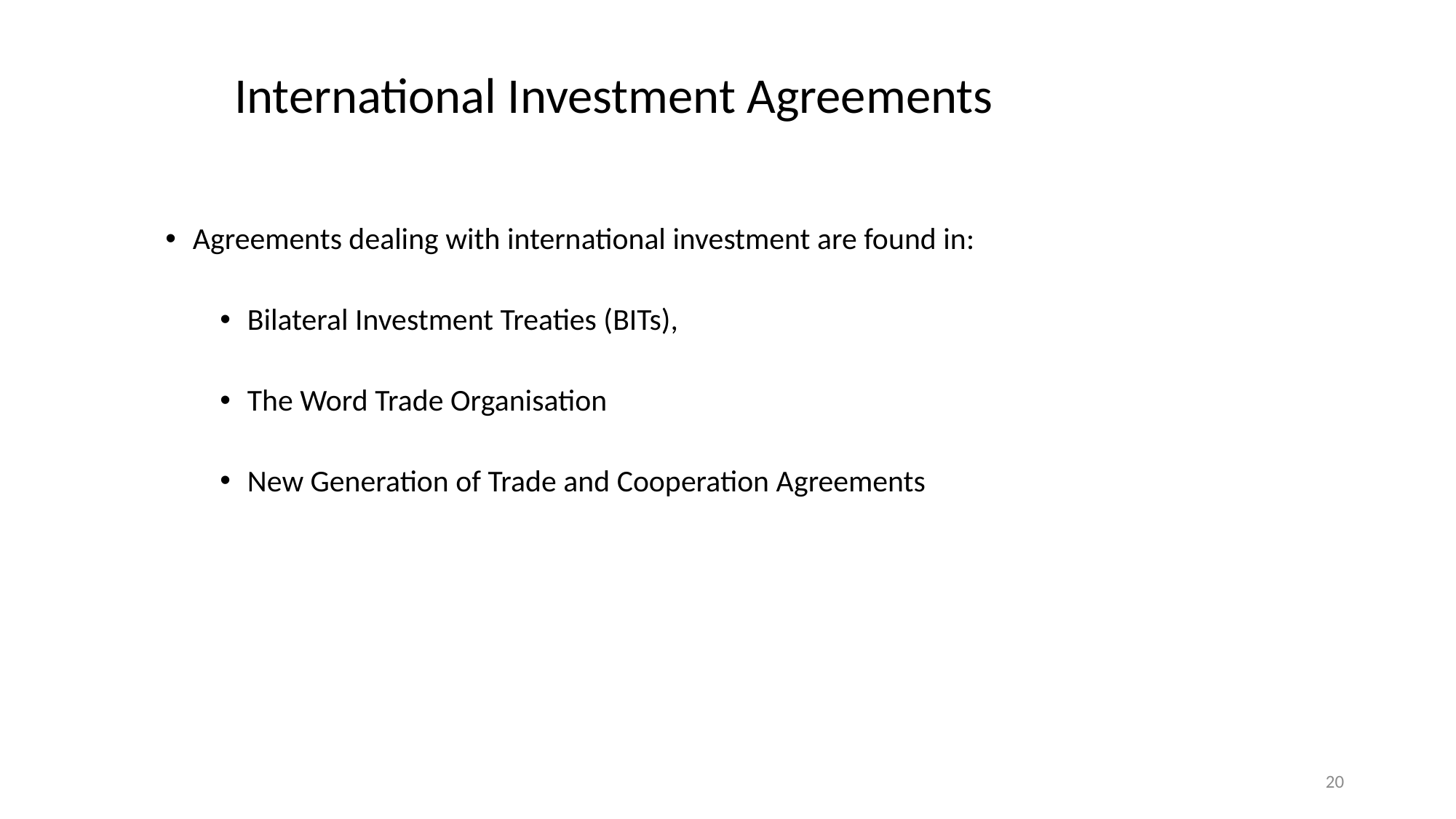

# International Investment Agreements
Agreements dealing with international investment are found in:

Bilateral Investment Treaties (BITs),

The Word Trade Organisation

New Generation of Trade and Cooperation Agreements

20